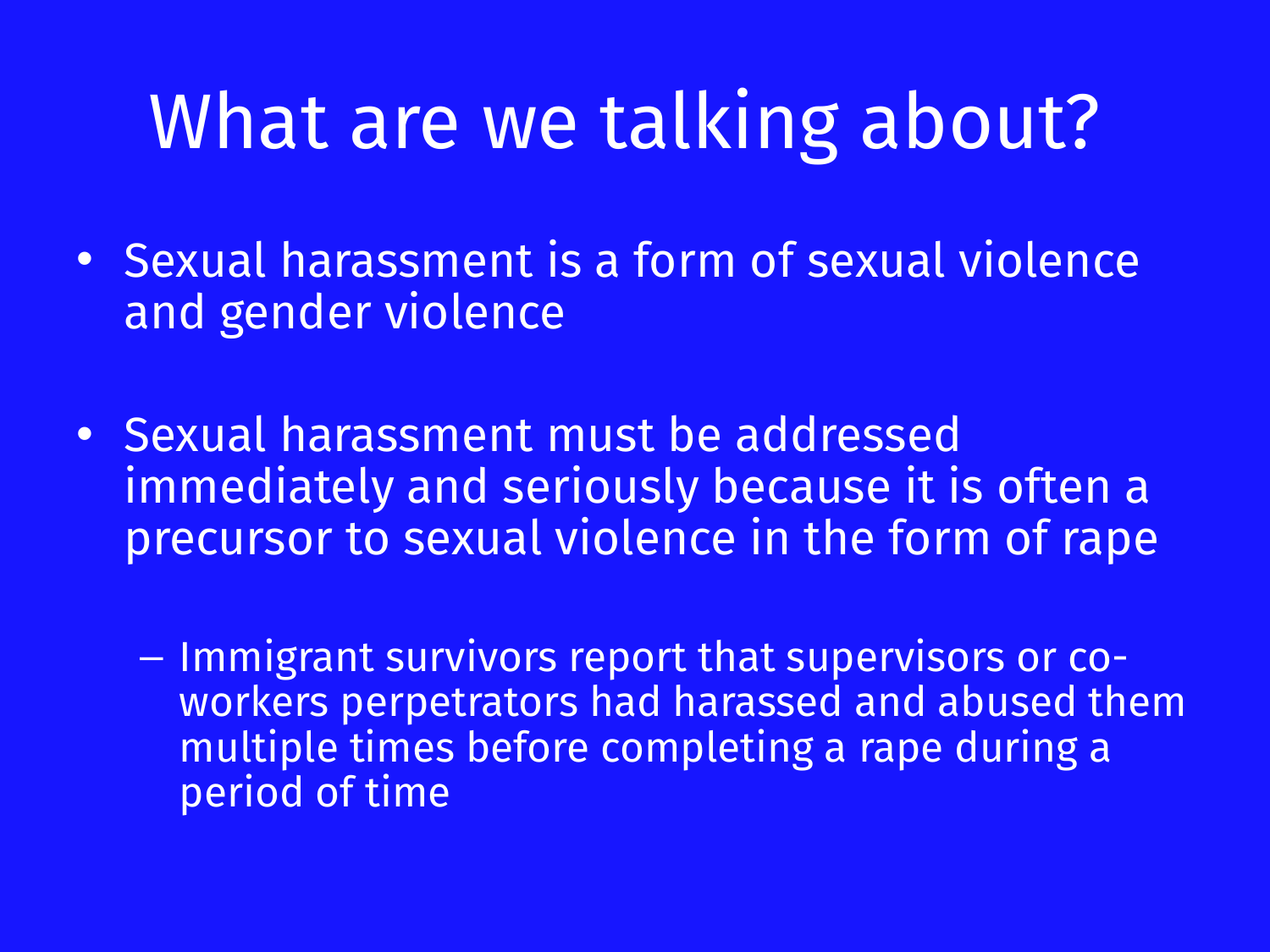

# What are we talking about?
Sexual harassment is a form of sexual violence and gender violence

Sexual harassment must be addressed immediately and seriously because it is often a precursor to sexual violence in the form of rape

Immigrant survivors report that supervisors or co-workers perpetrators had harassed and abused them multiple times before completing a rape during a period of time